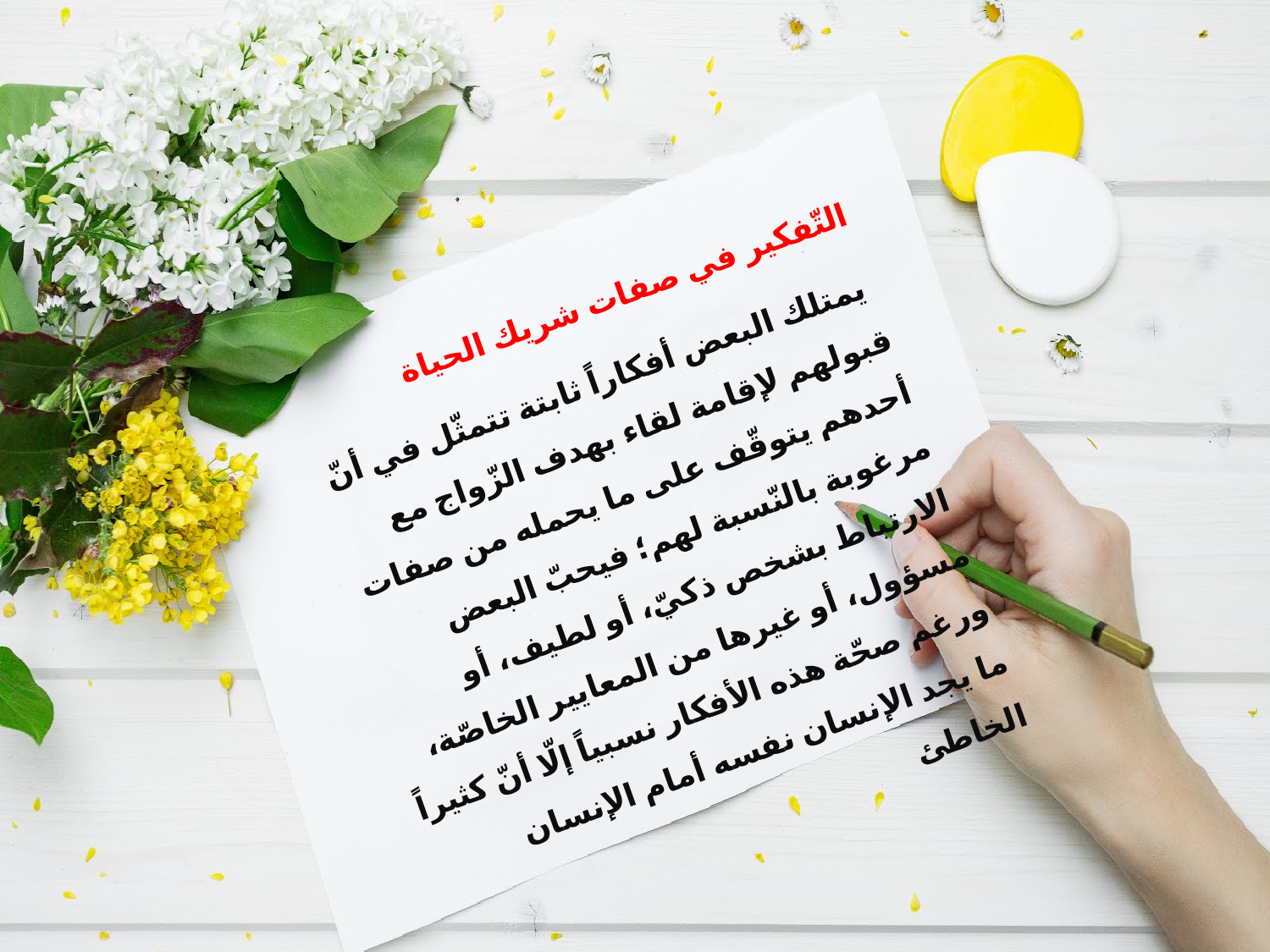

التّفكير في صفات شريك الحياة
 يمتلك البعض أفكاراً ثابتة تتمثّل في أنّ قبولهم لإقامة لقاء بهدف الزّواج مع أحدهم يتوقّف على ما يحمله من صفات مرغوبة بالنّسبة لهم؛ فيحبّ البعض الارتباط بشخص ذكيّ، أو لطيف، أو مسؤول، أو غيرها من المعايير الخاصّة، ورغم صحّة هذه الأفكار نسبياً إلّا أنّ كثيراً ما يجد الإنسان نفسه أمام الإنسان الخاطئ